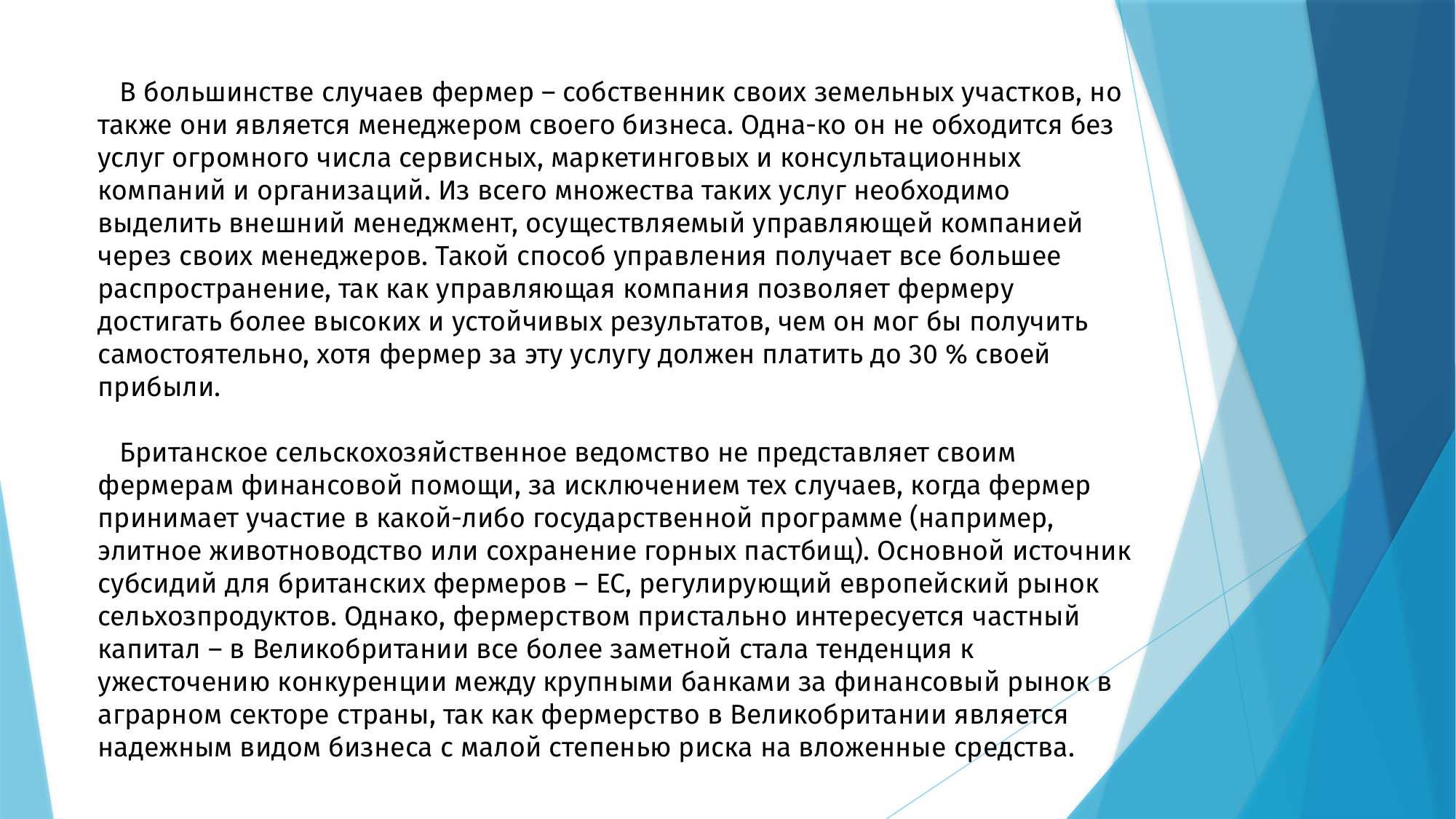

В большинстве случаев фермер – собственник своих земельных участков, но также они является менеджером своего бизнеса. Одна-ко он не обходится без услуг огромного числа сервисных, маркетинговых и консультационных компаний и организаций. Из всего множества таких услуг необходимо выделить внешний менеджмент, осуществляемый управляющей компанией через своих менеджеров. Такой способ управления получает все большее распространение, так как управляющая компания позволяет фермеру достигать более высоких и устойчивых результатов, чем он мог бы получить самостоятельно, хотя фермер за эту услугу должен платить до 30 % своей прибыли.

   Британское сельскохозяйственное ведомство не представляет своим фермерам финансовой помощи, за исключением тех случаев, когда фермер принимает участие в какой-либо государственной программе (например, элитное животноводство или сохранение горных пастбищ). Основной источник субсидий для британских фермеров – ЕС, регулирующий европейский рынок сельхозпродуктов. Однако, фермерством пристально интересуется частный капитал – в Великобритании все более заметной стала тенденция к ужесточению конкуренции между крупными банками за финансовый рынок в аграрном секторе страны, так как фермерство в Великобритании является надежным видом бизнеса с малой степенью риска на вложенные средства.